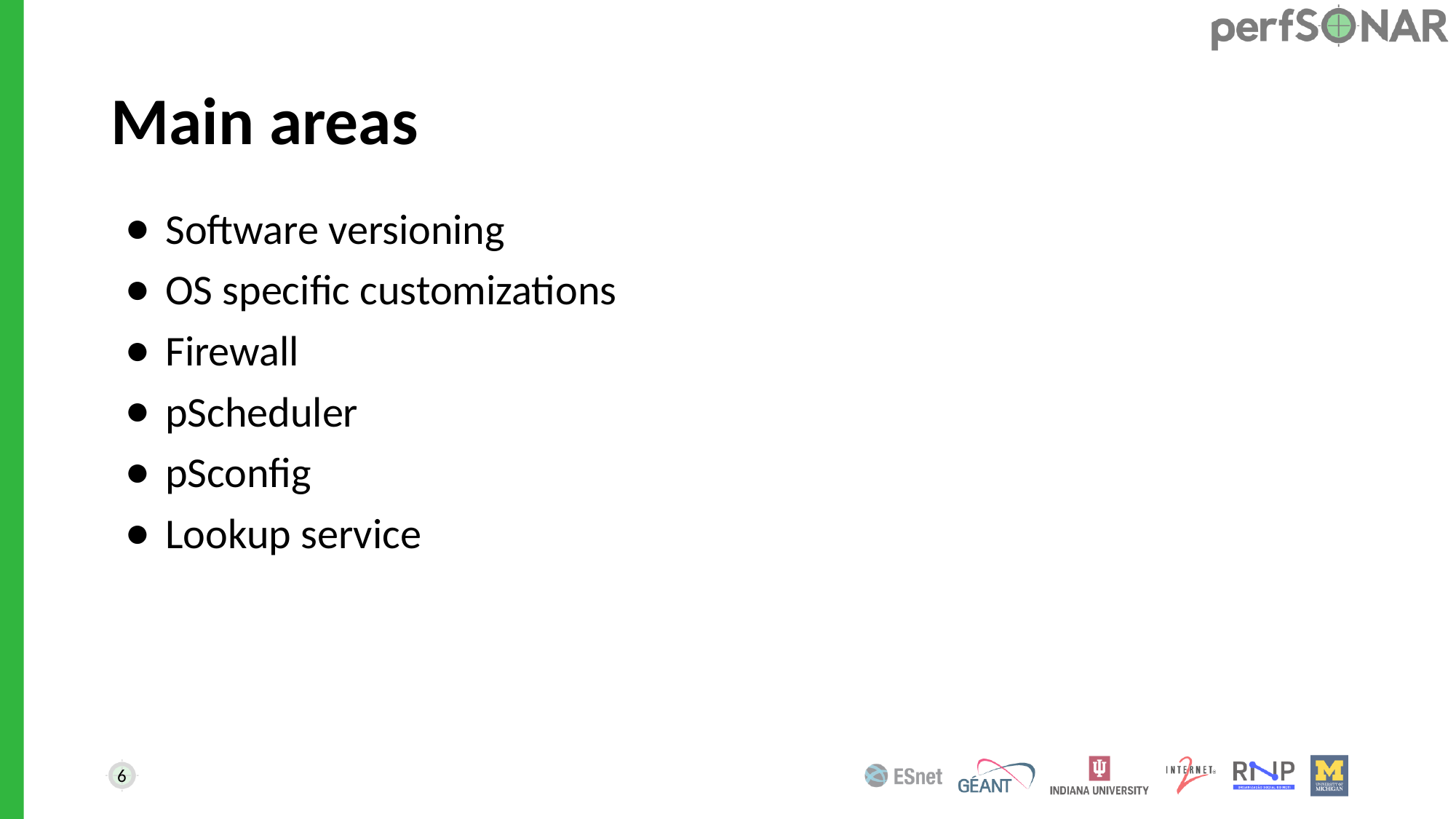

# Main areas
Software versioning
OS specific customizations
Firewall
pScheduler
pSconfig
Lookup service

6